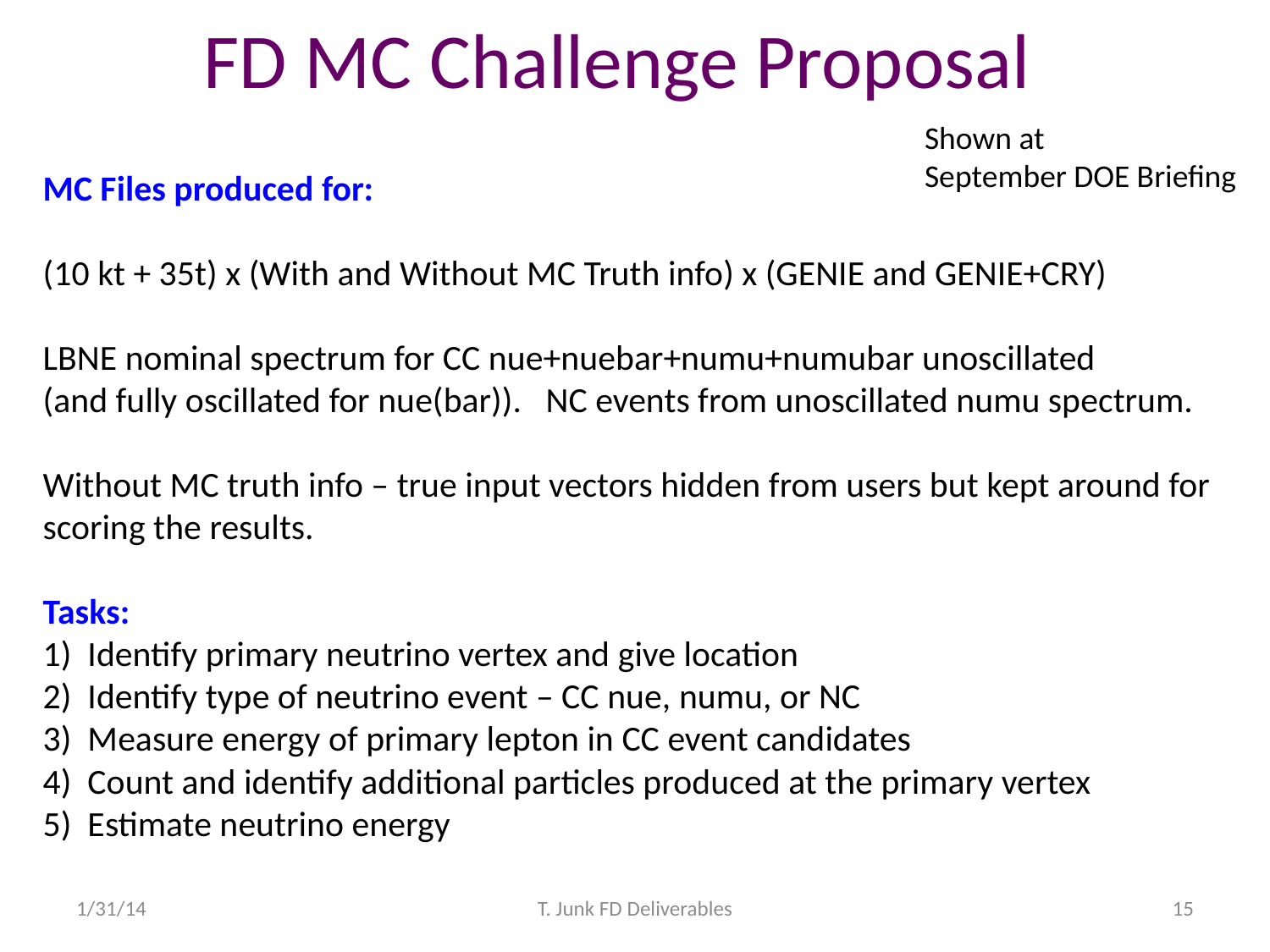

FD MC Challenge Proposal
Shown at
September DOE Briefing
MC Files produced for:

(10 kt + 35t) x (With and Without MC Truth info) x (GENIE and GENIE+CRY)

LBNE nominal spectrum for CC nue+nuebar+numu+numubar unoscillated
(and fully oscillated for nue(bar)).   NC events from unoscillated numu spectrum.

Without MC truth info – true input vectors hidden from users but kept around for
scoring the results.

Tasks:
1)  Identify primary neutrino vertex and give location
2)  Identify type of neutrino event – CC nue, numu, or NC
3)  Measure energy of primary lepton in CC event candidates
4)  Count and identify additional particles produced at the primary vertex
5)  Estimate neutrino energy
1/31/14
T. Junk FD Deliverables
15